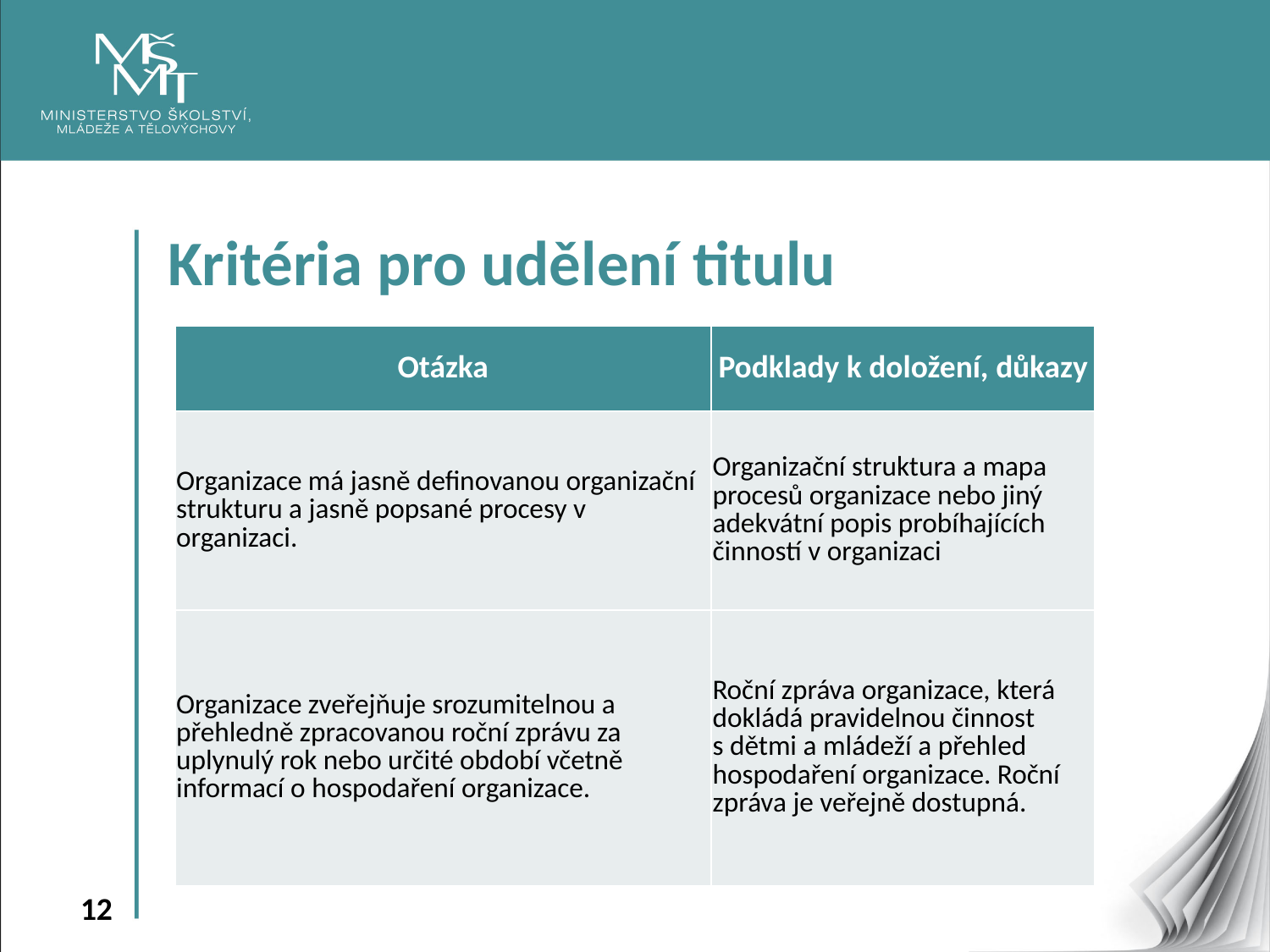

Kritéria pro udělení titulu

| Otázka | Podklady k doložení, důkazy |
| --- | --- |
| Organizace má jasně definovanou organizační strukturu a jasně popsané procesy v organizaci. | Organizační struktura a mapa procesů organizace nebo jiný adekvátní popis probíhajících činností v organizaci |
| Organizace zveřejňuje srozumitelnou a přehledně zpracovanou roční zprávu za uplynulý rok nebo určité období včetně informací o hospodaření organizace. | Roční zpráva organizace, která dokládá pravidelnou činnost s dětmi a mládeží a přehled hospodaření organizace. Roční zpráva je veřejně dostupná. |